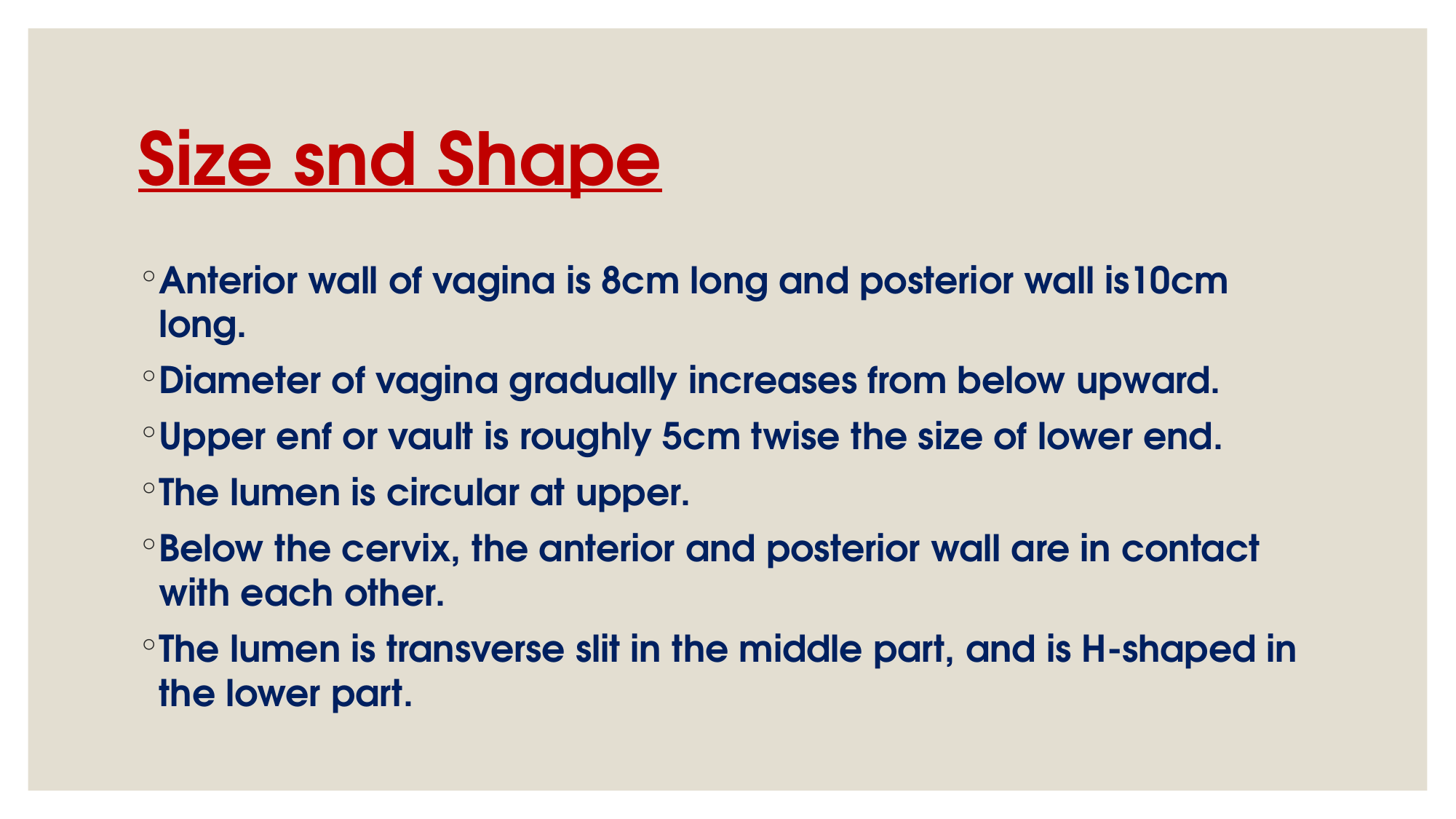

# Size snd Shape
Anterior wall of vagina is 8cm long and posterior wall is10cm long.
Diameter of vagina gradually increases from below upward.
Upper enf or vault is roughly 5cm twise the size of lower end.
The lumen is circular at upper.
Below the cervix, the anterior and posterior wall are in contact with each other.
The lumen is transverse slit in the middle part, and is H-shaped in the lower part.